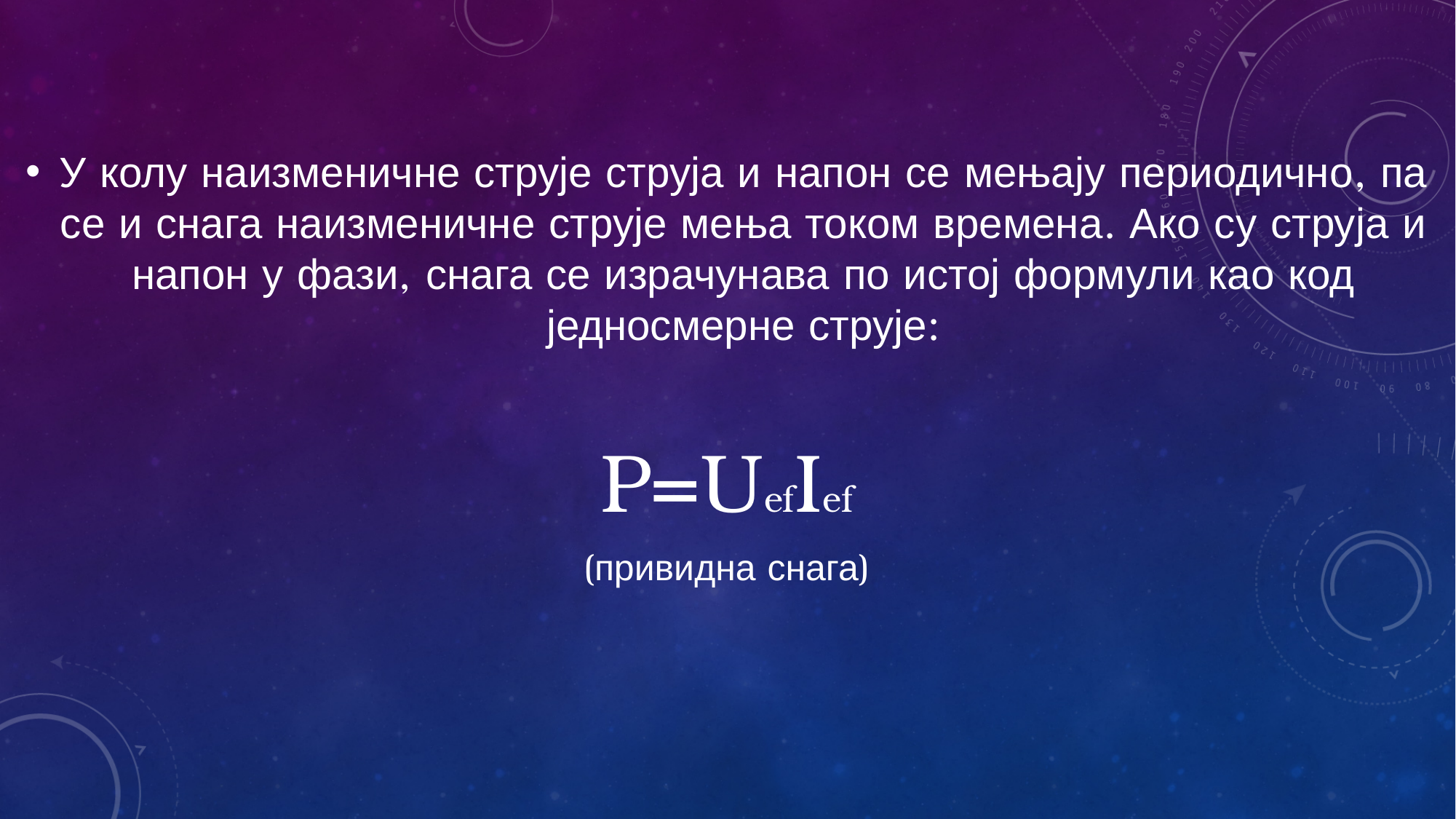

У колу наизменичне струје струја и напон се мењају периодично, па се и снага наизменичне струје мења током времена. Ако су струја и напон у фази, снага се израчунава по истој формули као код једносмерне струје:

P=UefIef
(привидна снага)

#